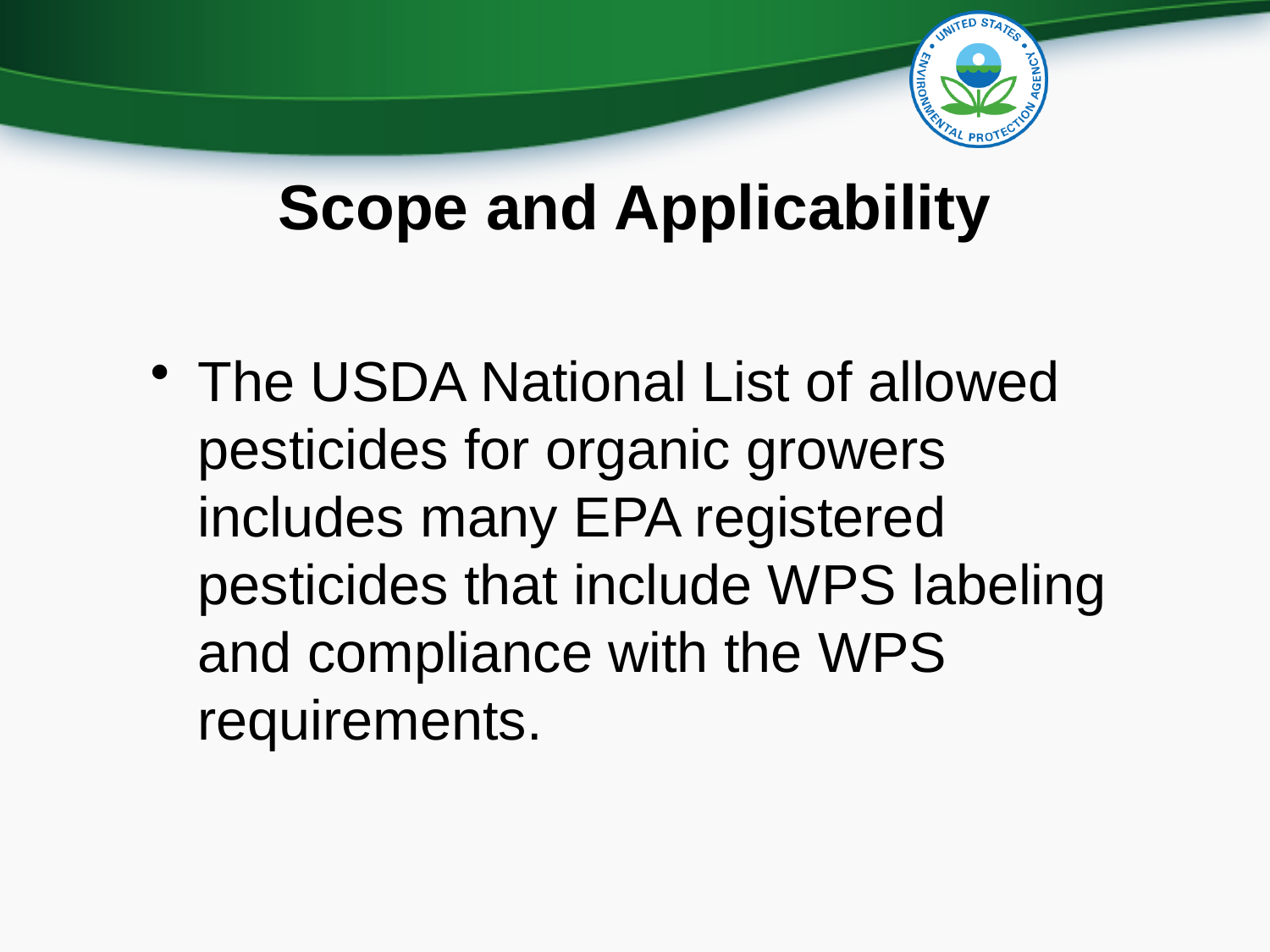

# Scope and Applicability
The USDA National List of allowed pesticides for organic growers includes many EPA registered pesticides that include WPS labeling and compliance with the WPS requirements.